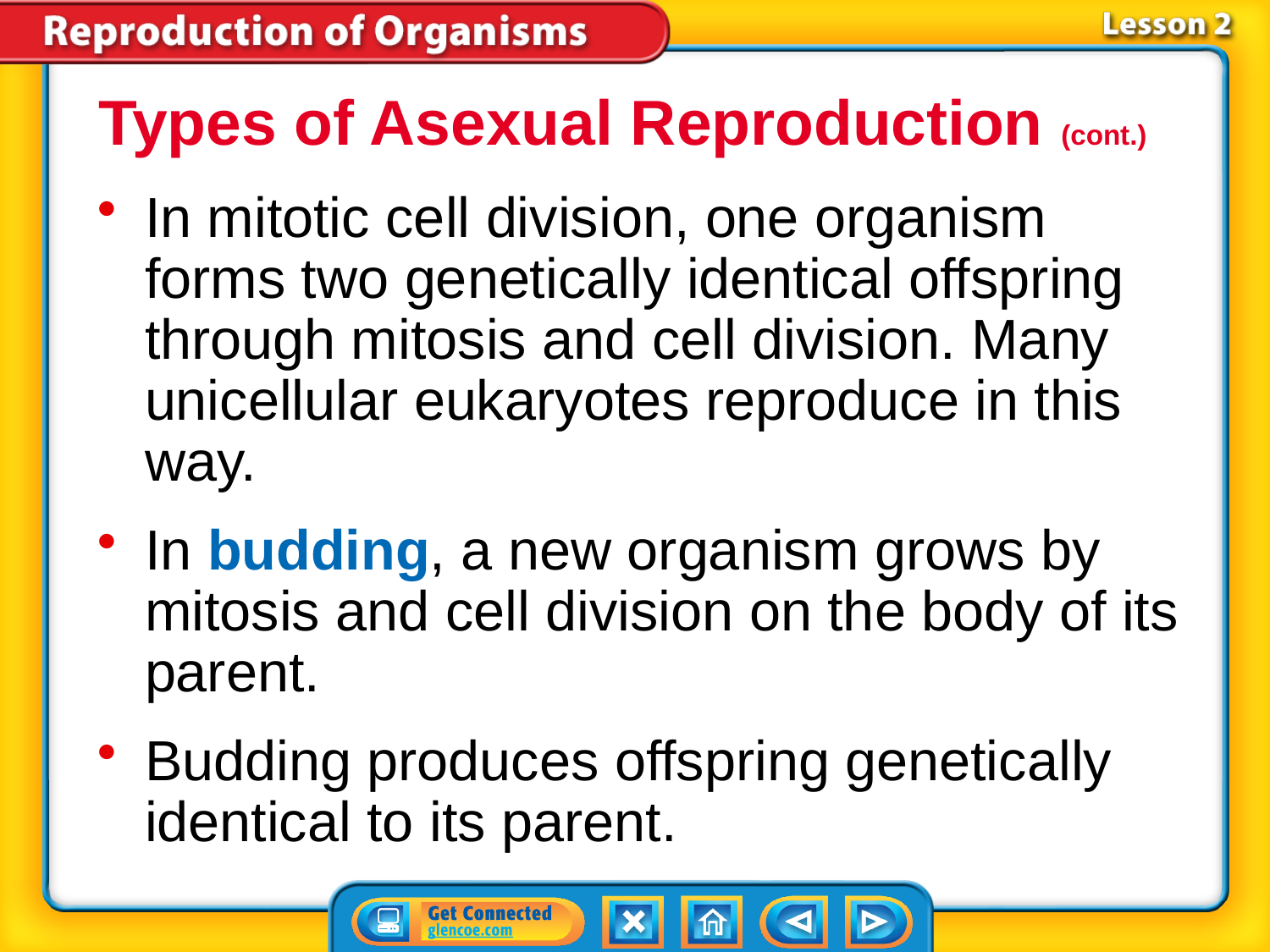

Types of Asexual Reproduction (cont.)
In mitotic cell division, one organism forms two genetically identical offspring through mitosis and cell division. Many unicellular eukaryotes reproduce in this way.
In budding, a new organism grows by mitosis and cell division on the body of its parent.
Budding produces offspring genetically identical to its parent.
# Lesson 2